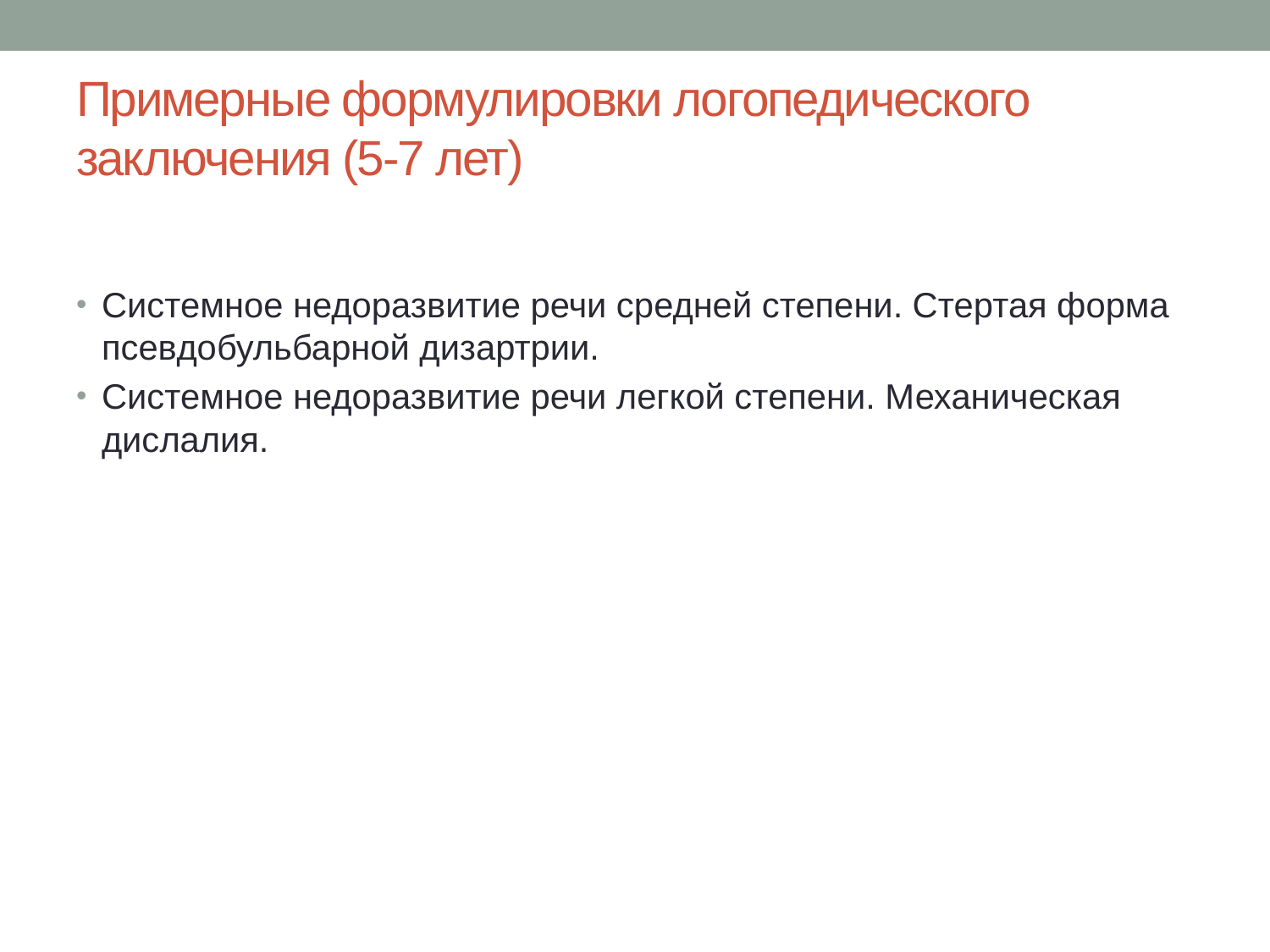

# Примерные формулировки логопедического заключения (5-7 лет)
Системное недоразвитие речи средней степени. Стертая форма псевдобульбарной дизартрии.
Системное недоразвитие речи легкой степени. Механическая дислалия.